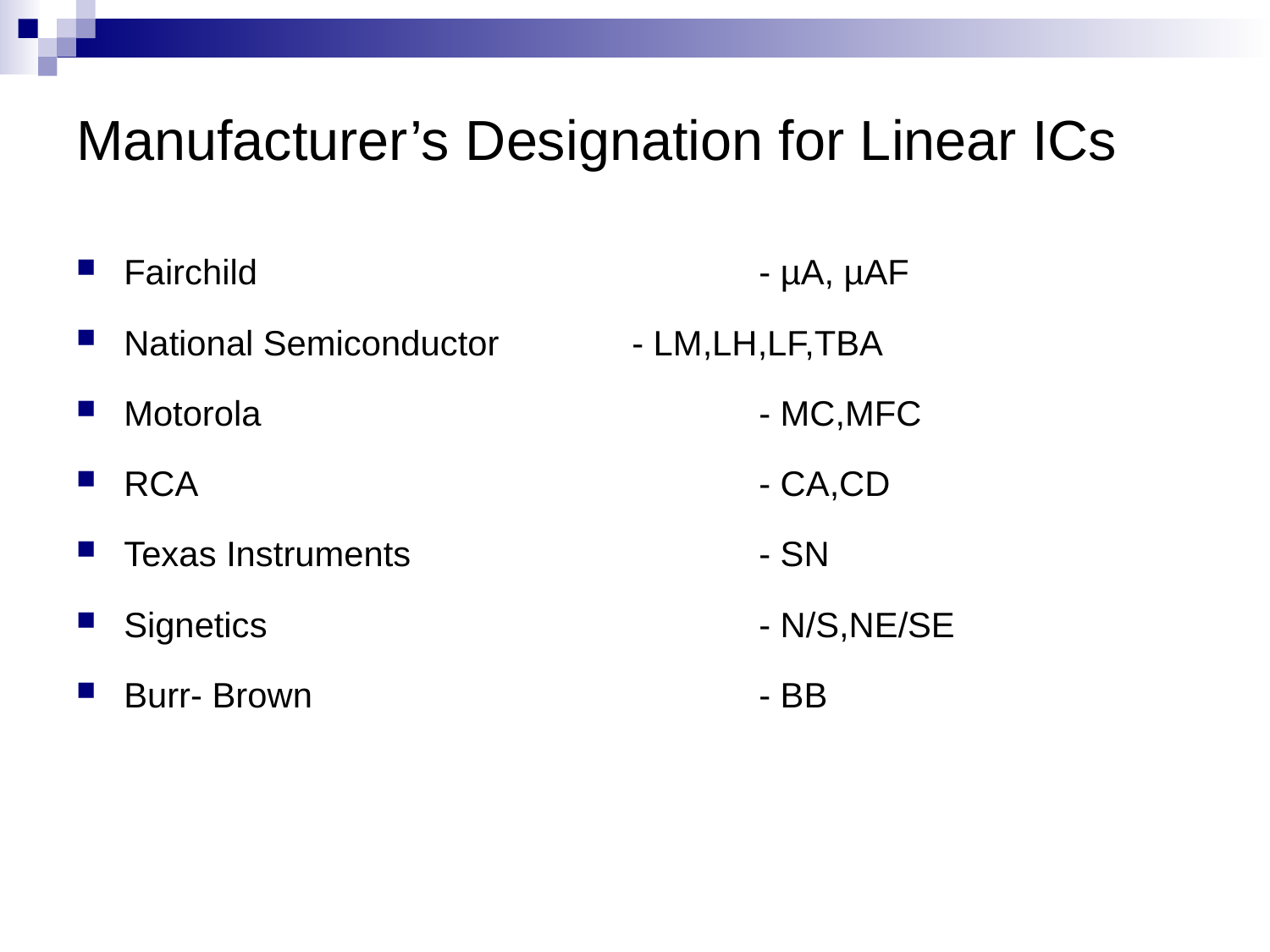

Manufacturer’s Designation for Linear ICs
Fairchild				- µA, µAF
National Semiconductor		- LM,LH,LF,TBA
Motorola				- MC,MFC
RCA					- CA,CD
Texas Instruments			- SN
Signetics				- N/S,NE/SE
Burr- Brown				- BB